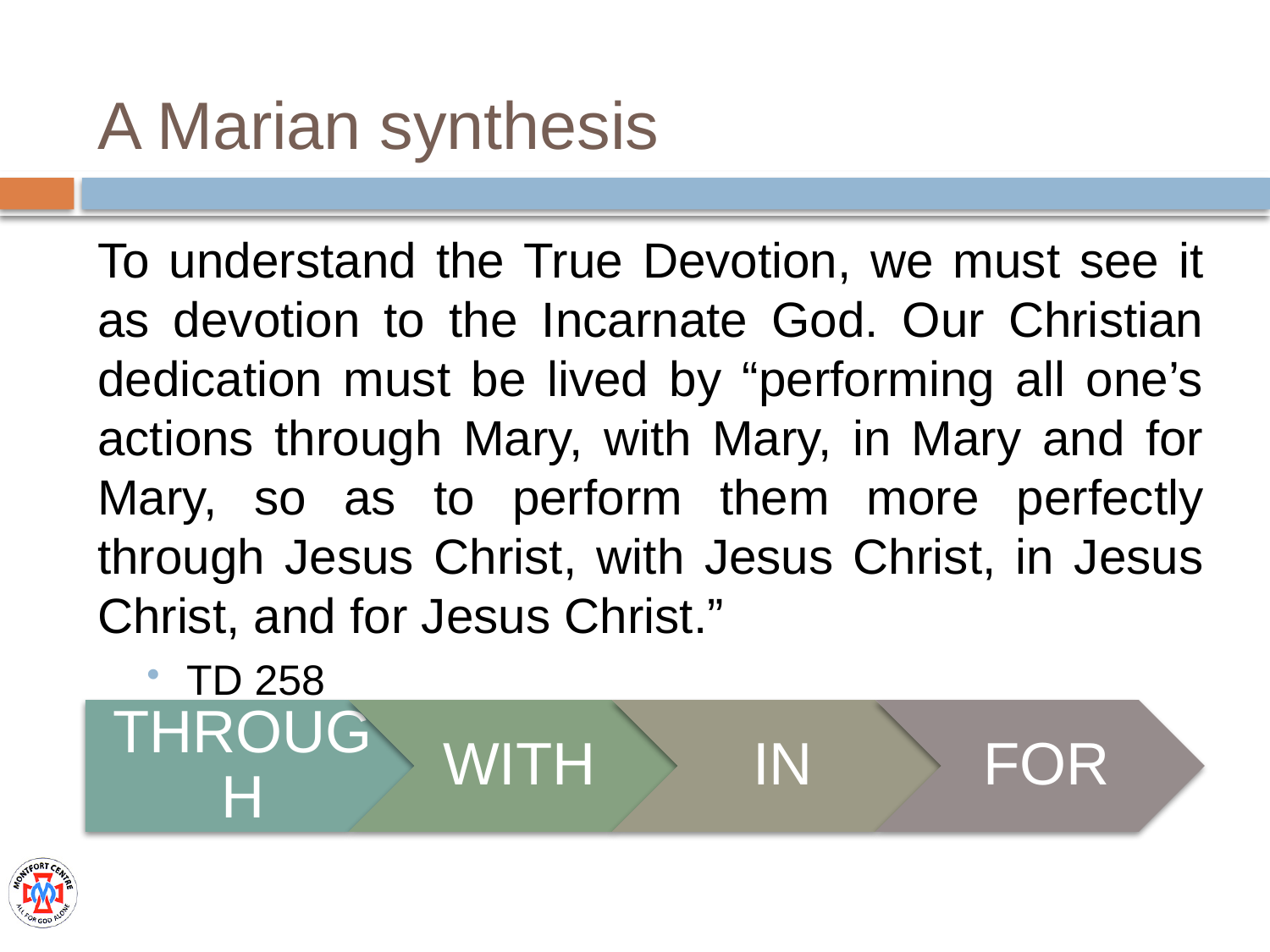

# A Marian synthesis
To understand the True Devotion, we must see it as devotion to the Incarnate God. Our Christian dedication must be lived by “performing all one’s actions through Mary, with Mary, in Mary and for Mary, so as to perform them more perfectly through Jesus Christ, with Jesus Christ, in Jesus Christ, and for Jesus Christ.”
TD 258
THROUGH
WITH
IN
FOR